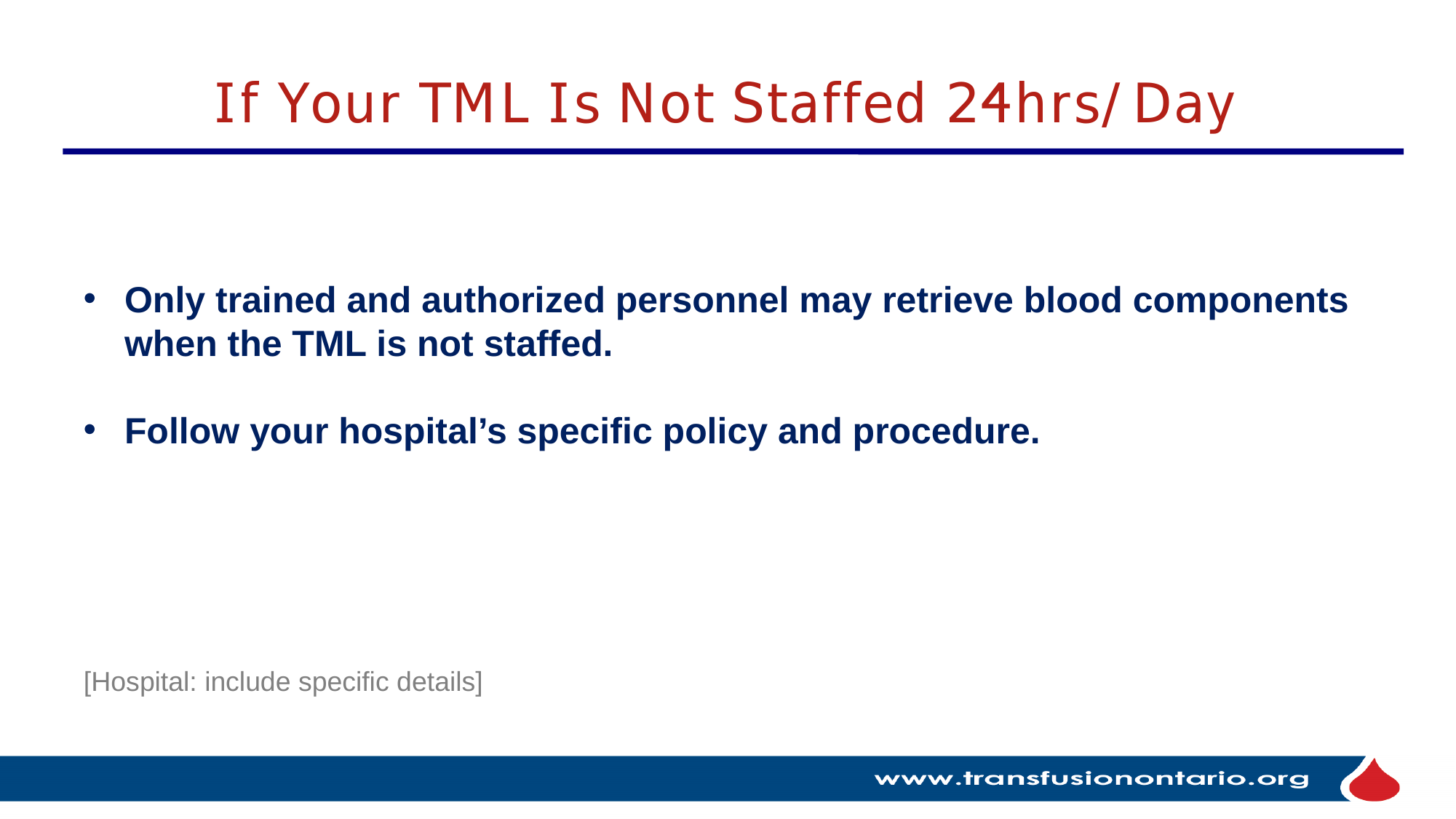

# If Your TML Is Not Staffed 24hrs/Day
Only trained and authorized personnel may retrieve blood components when the TML is not staffed.
Follow your hospital’s specific policy and procedure.
[Hospital: include specific details]